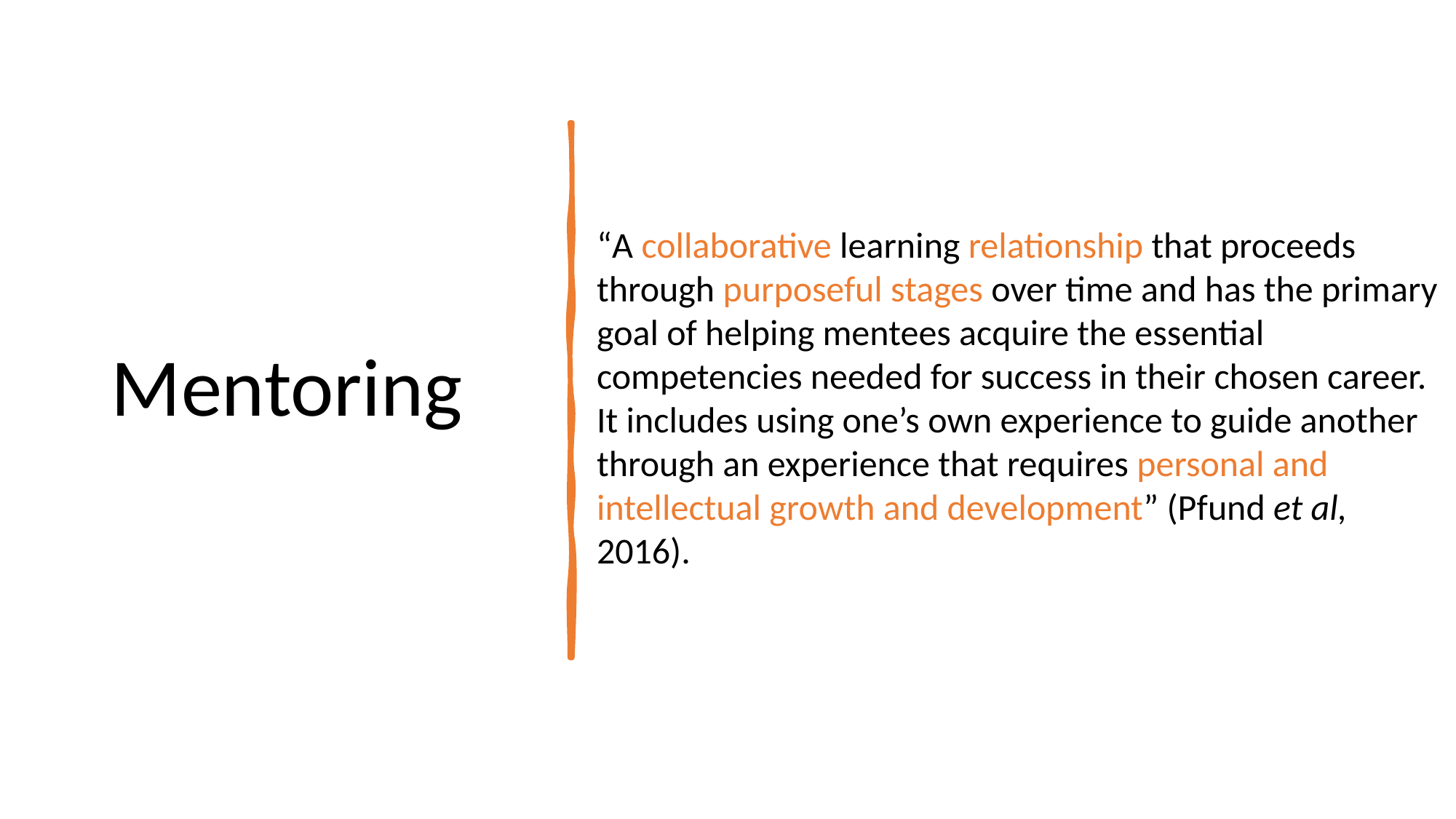

# Mentoring

“A collaborative learning relationship that proceeds through purposeful stages over time and has the primary goal of helping mentees acquire the essential competencies needed for success in their chosen career.
It includes using one’s own experience to guide another through an experience that requires personal and intellectual growth and development” (Pfund et al, 2016).